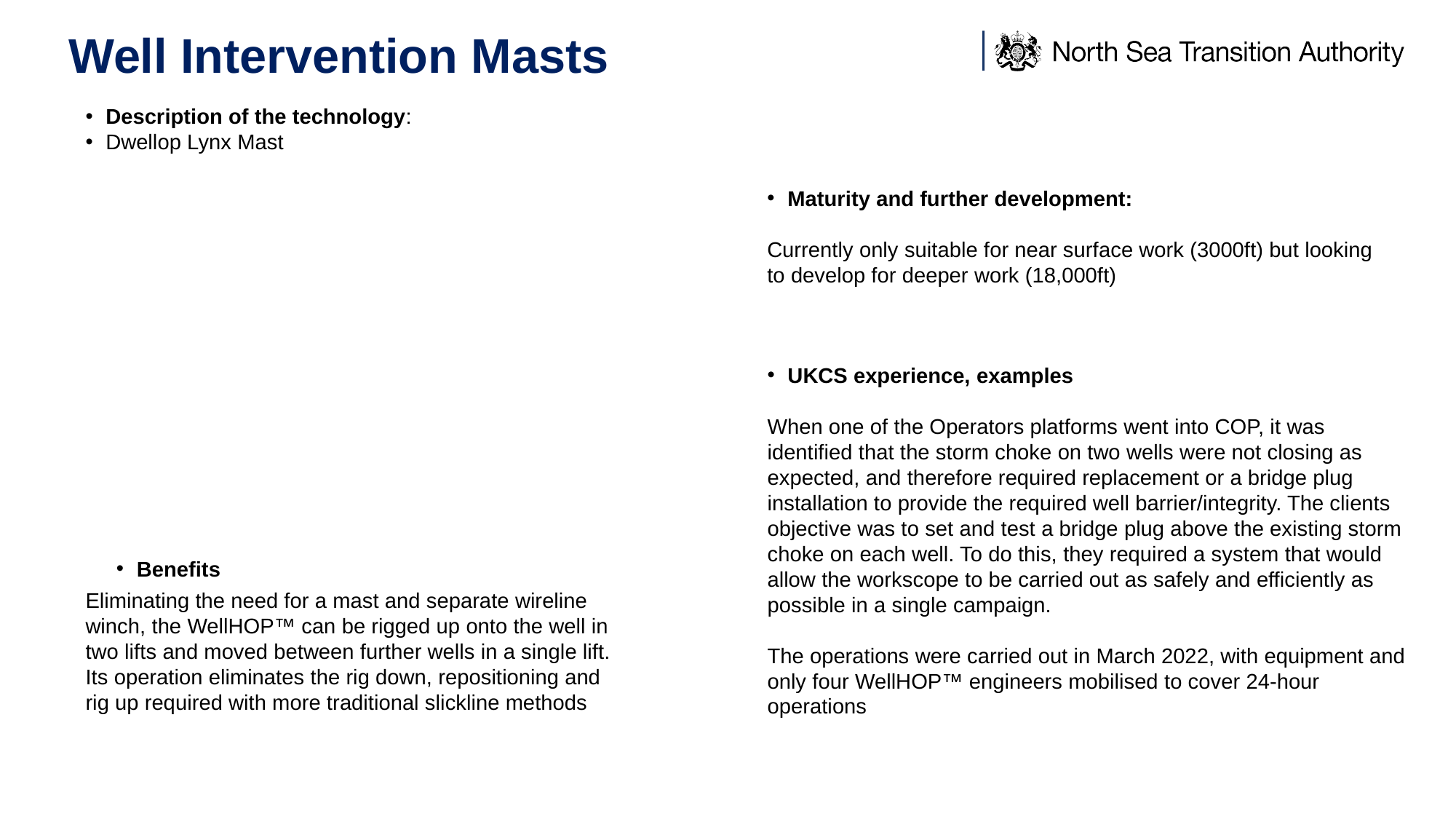

# Well Intervention Masts
Description of the technology:
Dwellop Lynx Mast
Maturity and further development:

Currently only suitable for near surface work (3000ft) but looking to develop for deeper work (18,000ft)

UKCS experience, examples

When one of the Operators platforms went into COP, it was identified that the storm choke on two wells were not closing as expected, and therefore required replacement or a bridge plug installation to provide the required well barrier/integrity. The clients objective was to set and test a bridge plug above the existing storm choke on each well. To do this, they required a system that would allow the workscope to be carried out as safely and efficiently as possible in a single campaign.

The operations were carried out in March 2022, with equipment and only four WellHOP™ engineers mobilised to cover 24-hour operations
Benefits
Eliminating the need for a mast and separate wireline winch, the WellHOP™ can be rigged up onto the well in two lifts and moved between further wells in a single lift. Its operation eliminates the rig down, repositioning and rig up required with more traditional slickline methods